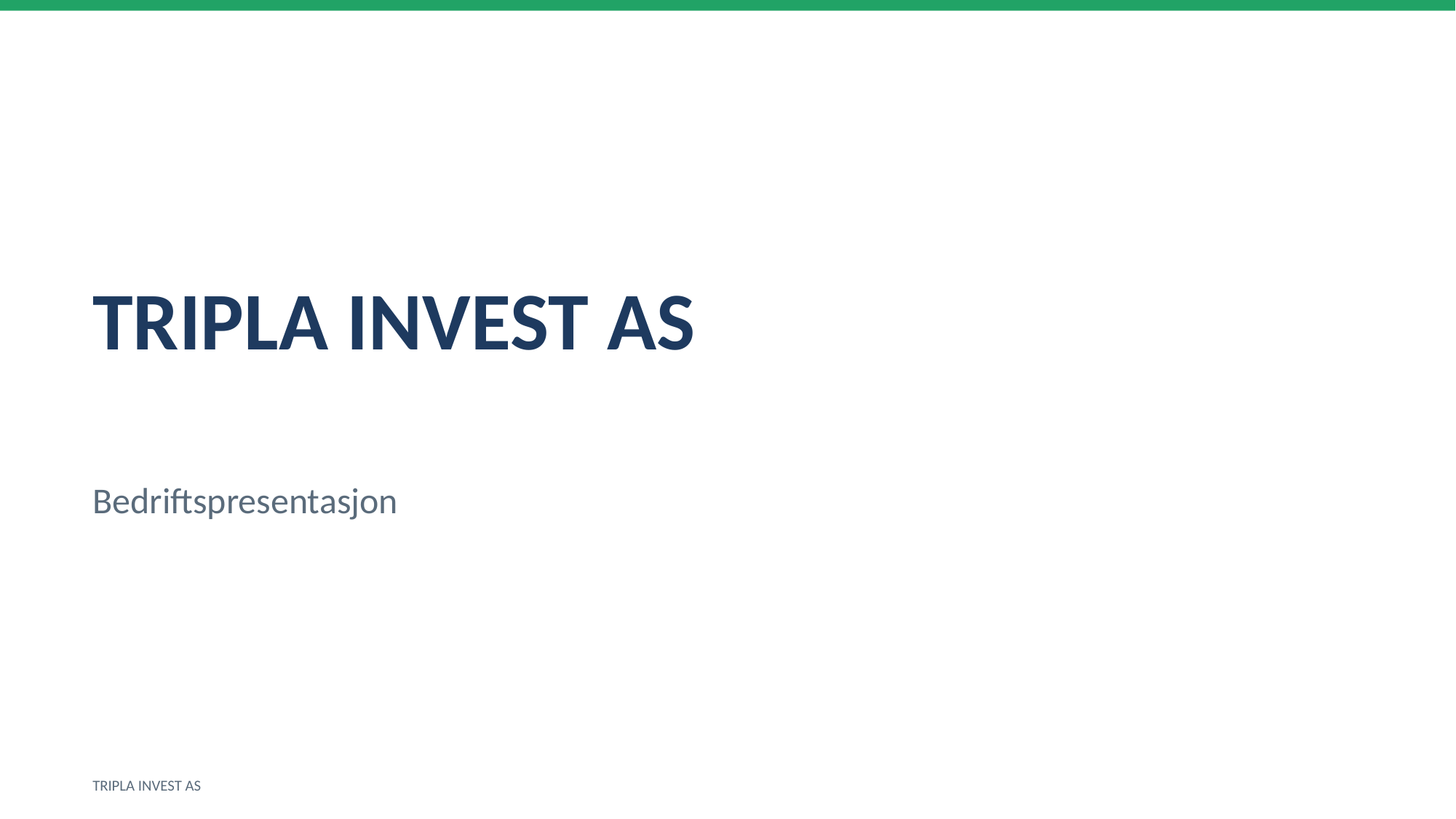

TRIPLA INVEST AS
Bedriftspresentasjon
TRIPLA INVEST AS